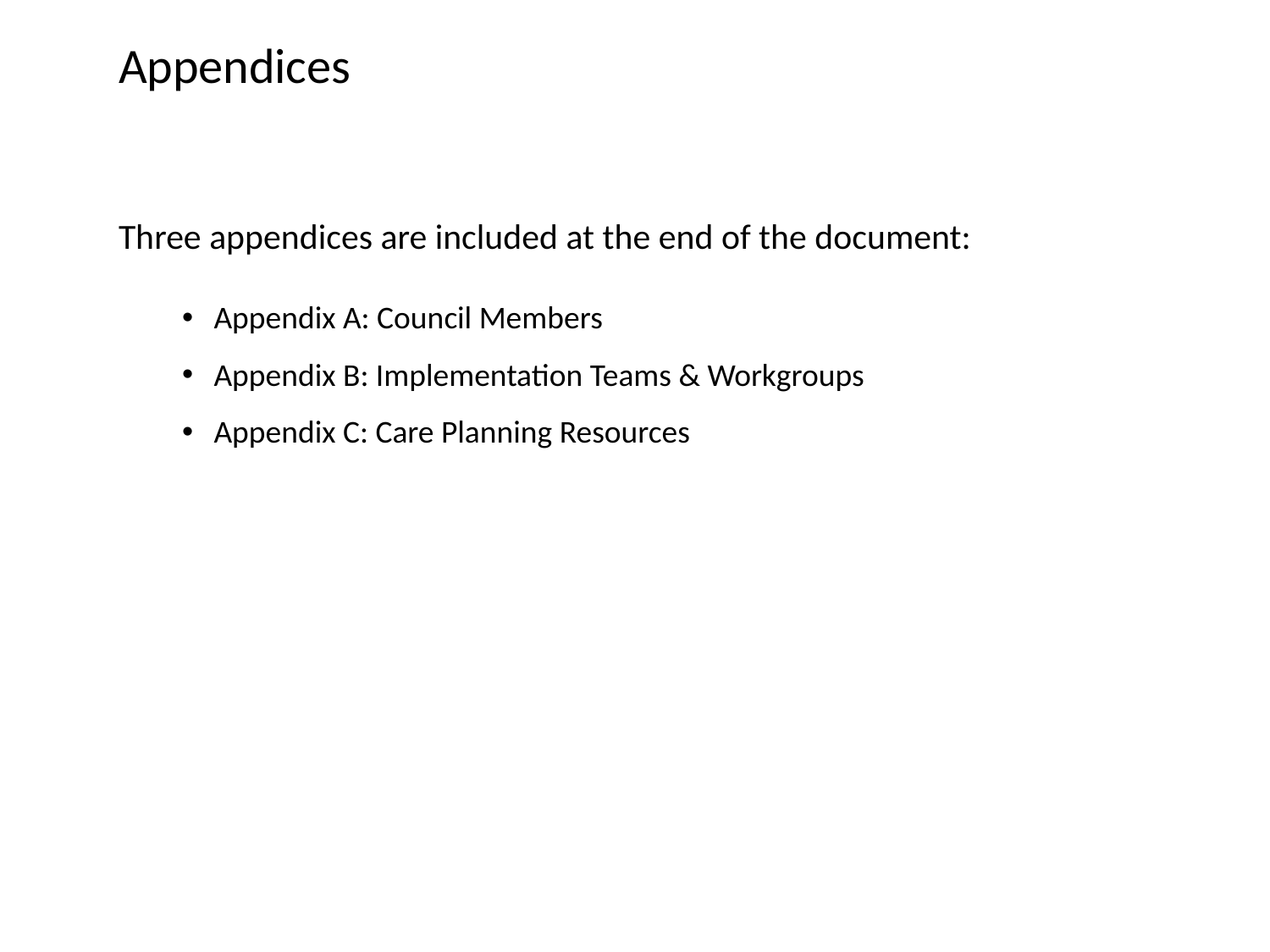

# Appendices
Three appendices are included at the end of the document:

Appendix A: Council Members
Appendix B: Implementation Teams & Workgroups
Appendix C: Care Planning Resources